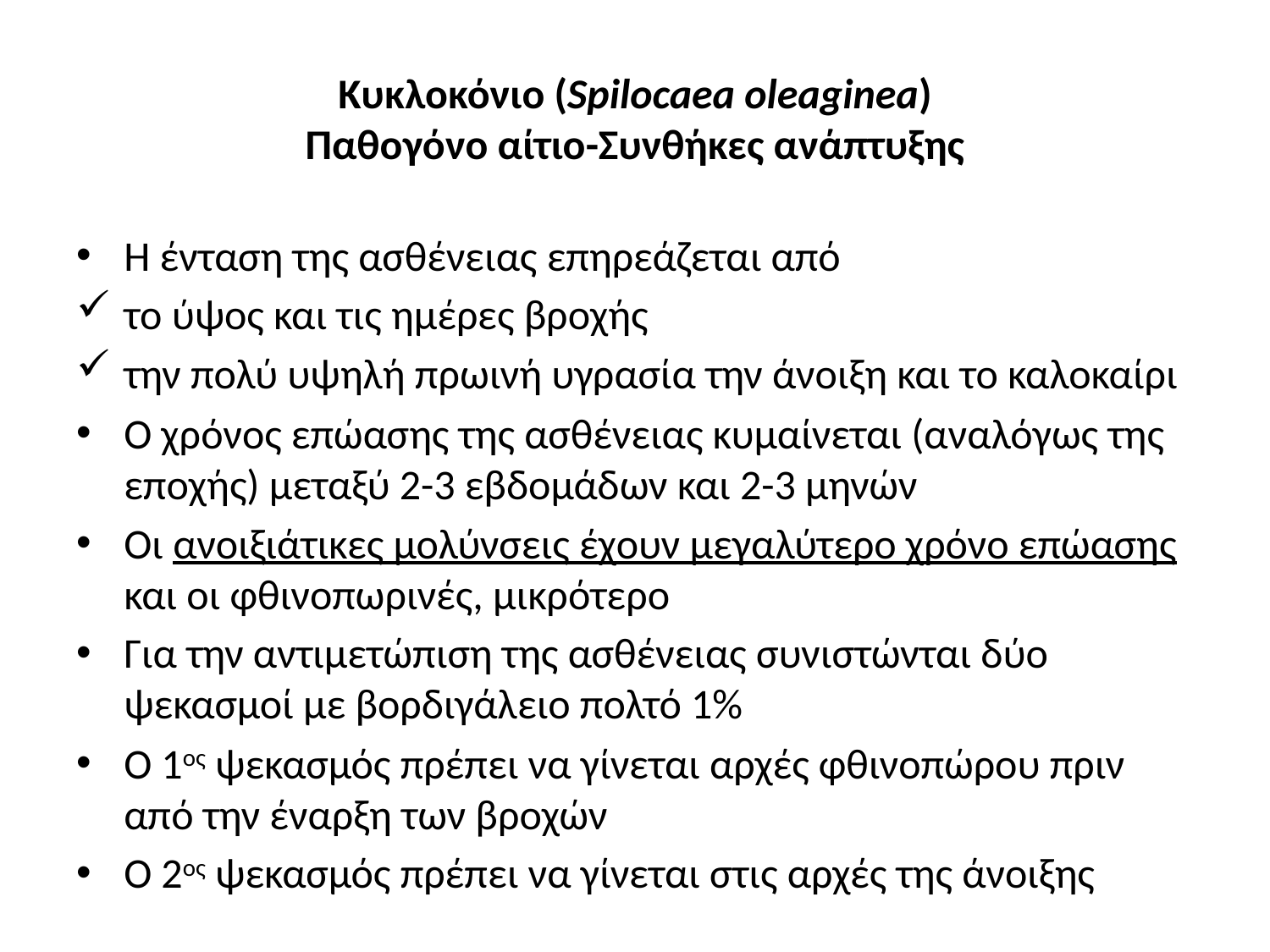

# Κυκλοκόνιο (Spilocaea oleaginea) Παθογόνο αίτιο-Συνθήκες ανάπτυξης
Η ένταση της ασθένειας επηρεάζεται από
το ύψος και τις ημέρες βροχής
την πολύ υψηλή πρωινή υγρασία την άνοιξη και το καλοκαίρι
Ο χρόνος επώασης της ασθένειας κυμαίνεται (αναλόγως της εποχής) μεταξύ 2-3 εβδομάδων και 2-3 μηνών
Οι ανοιξιάτικες μολύνσεις έχουν μεγαλύτερο χρόνο επώασης και οι φθινοπωρινές, μικρότερο
Για την αντιμετώπιση της ασθένειας συνιστώνται δύο ψεκασμοί με βορδιγάλειο πολτό 1%
Ο 1ος ψεκασμός πρέπει να γίνεται αρχές φθινοπώρου πριν από την έναρξη των βροχών
Ο 2ος ψεκασμός πρέπει να γίνεται στις αρχές της άνοιξης